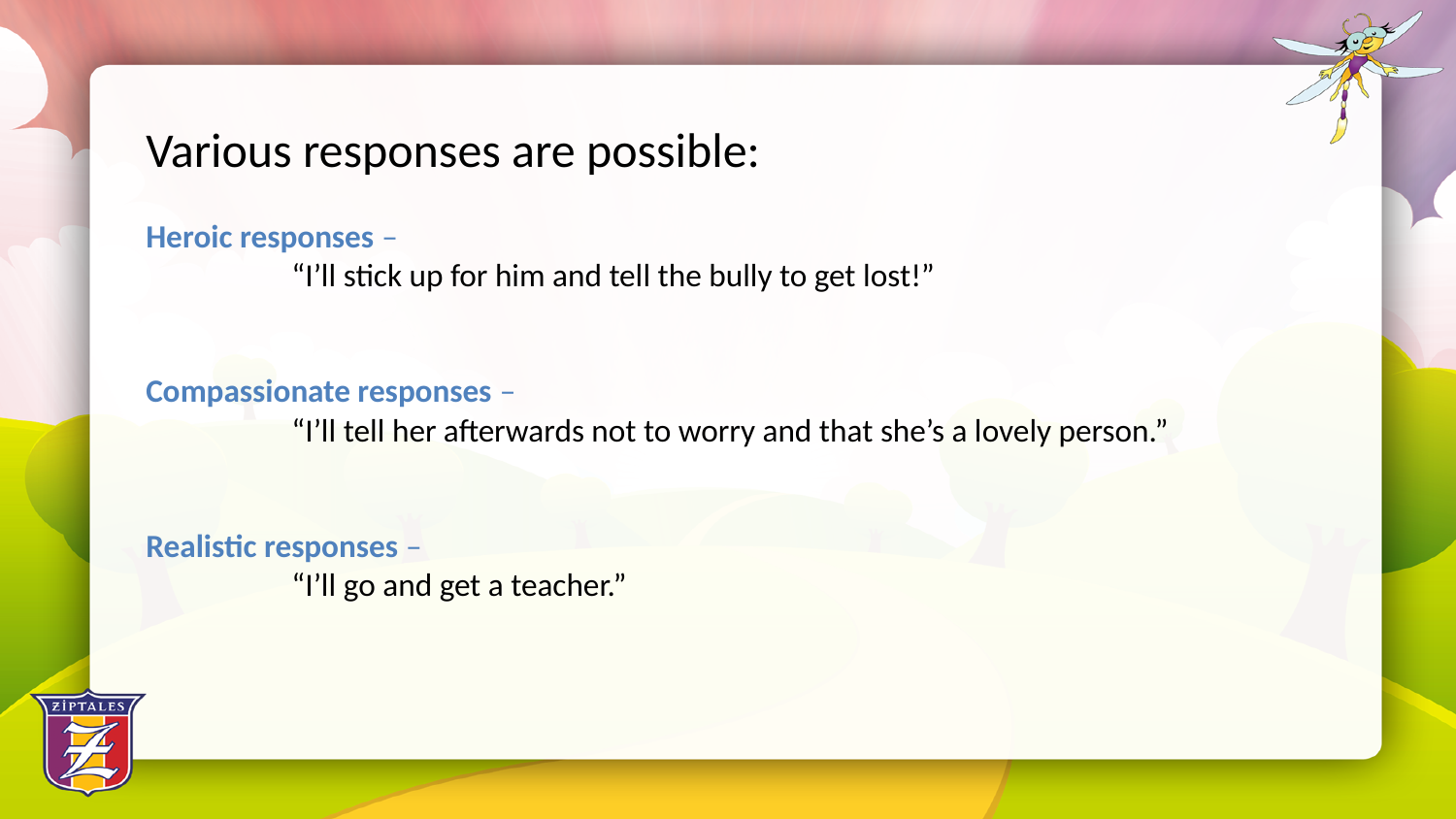

Various responses are possible:

Heroic responses –
	“I’ll stick up for him and tell the bully to get lost!”
Compassionate responses –
	“I’ll tell her afterwards not to worry and that she’s a lovely person.”
Realistic responses –
	“I’ll go and get a teacher.”